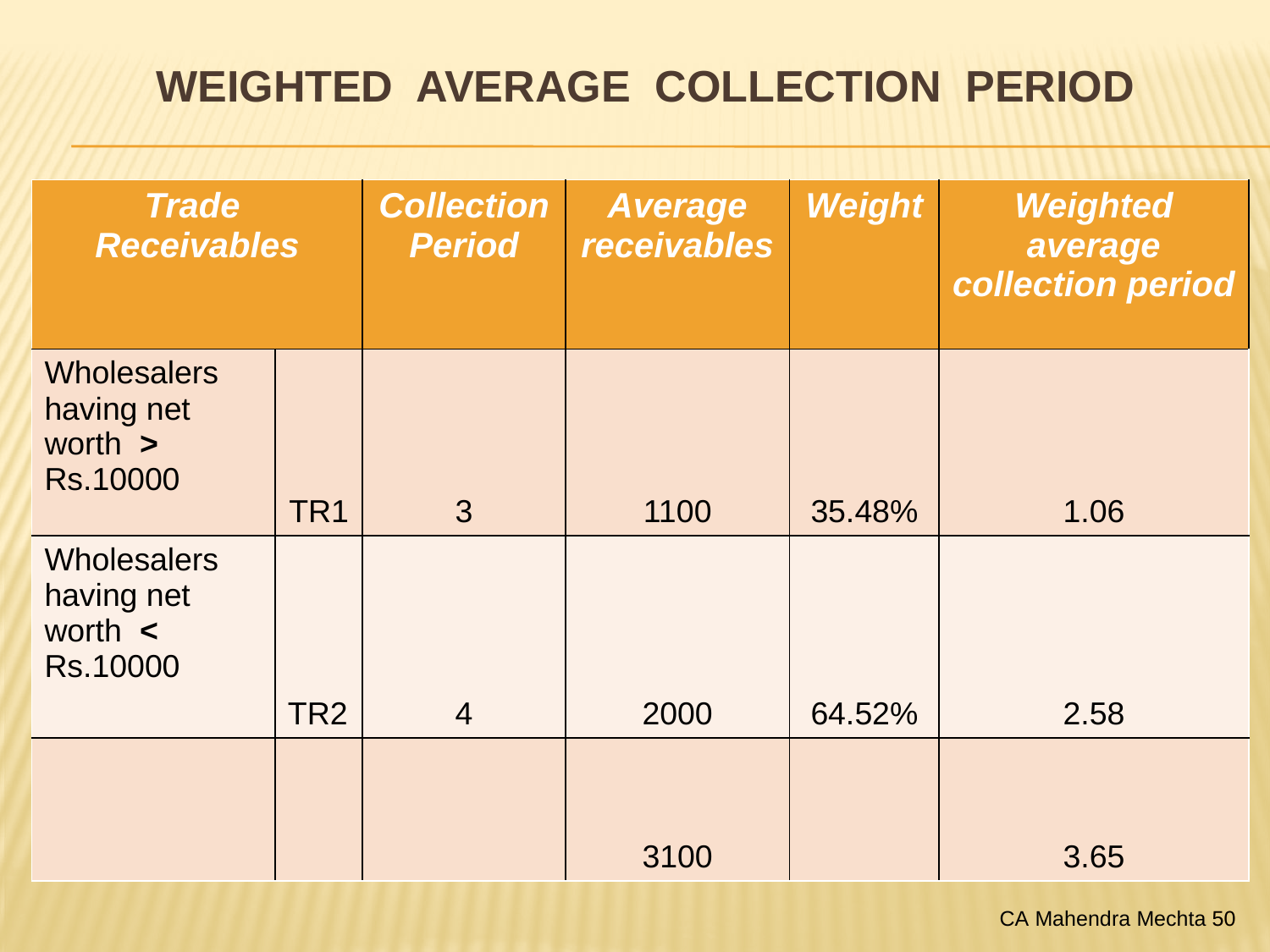

# WEIGHTED  AVERAGE  COLLECTION  PERIOD
| Trade Receivables |  | Collection Period | Average receivables | Weight | Weighted average collection period |
| --- | --- | --- | --- | --- | --- |
| Wholesalers having net worth > Rs.10000 | TR1 | 3 | 1100 | 35.48% | 1.06 |
| Wholesalers having net worth < Rs.10000 | TR2 | 4 | 2000 | 64.52% | 2.58 |
|  |  |  | 3100 |  | 3.65 |
CA Mahendra Mechta 50
50